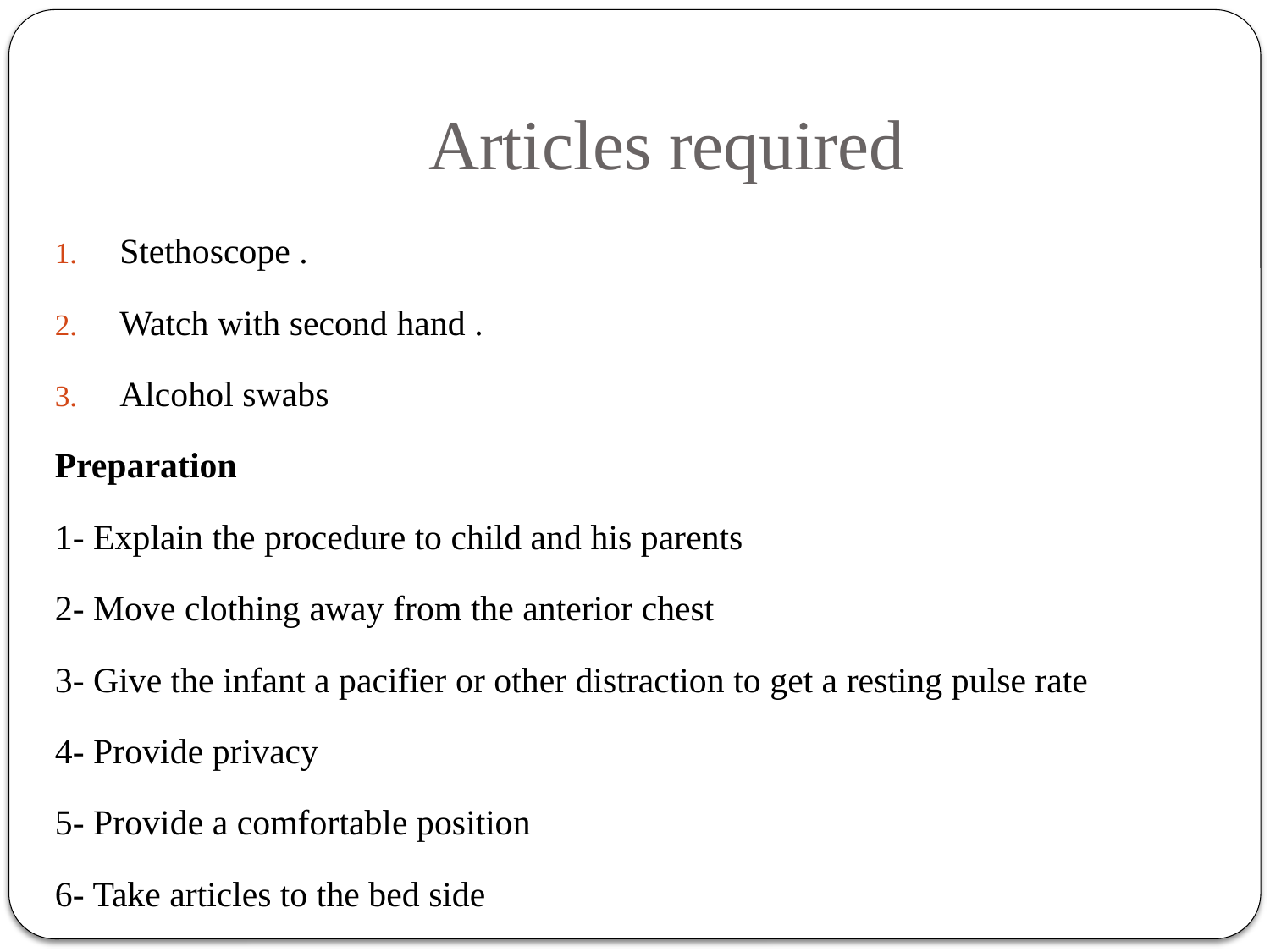

# Articles required
Stethoscope .
Watch with second hand .
Alcohol swabs
Preparation
1- Explain the procedure to child and his parents
2- Move clothing away from the anterior chest
3- Give the infant a pacifier or other distraction to get a resting pulse rate
4- Provide privacy
5- Provide a comfortable position
6- Take articles to the bed side